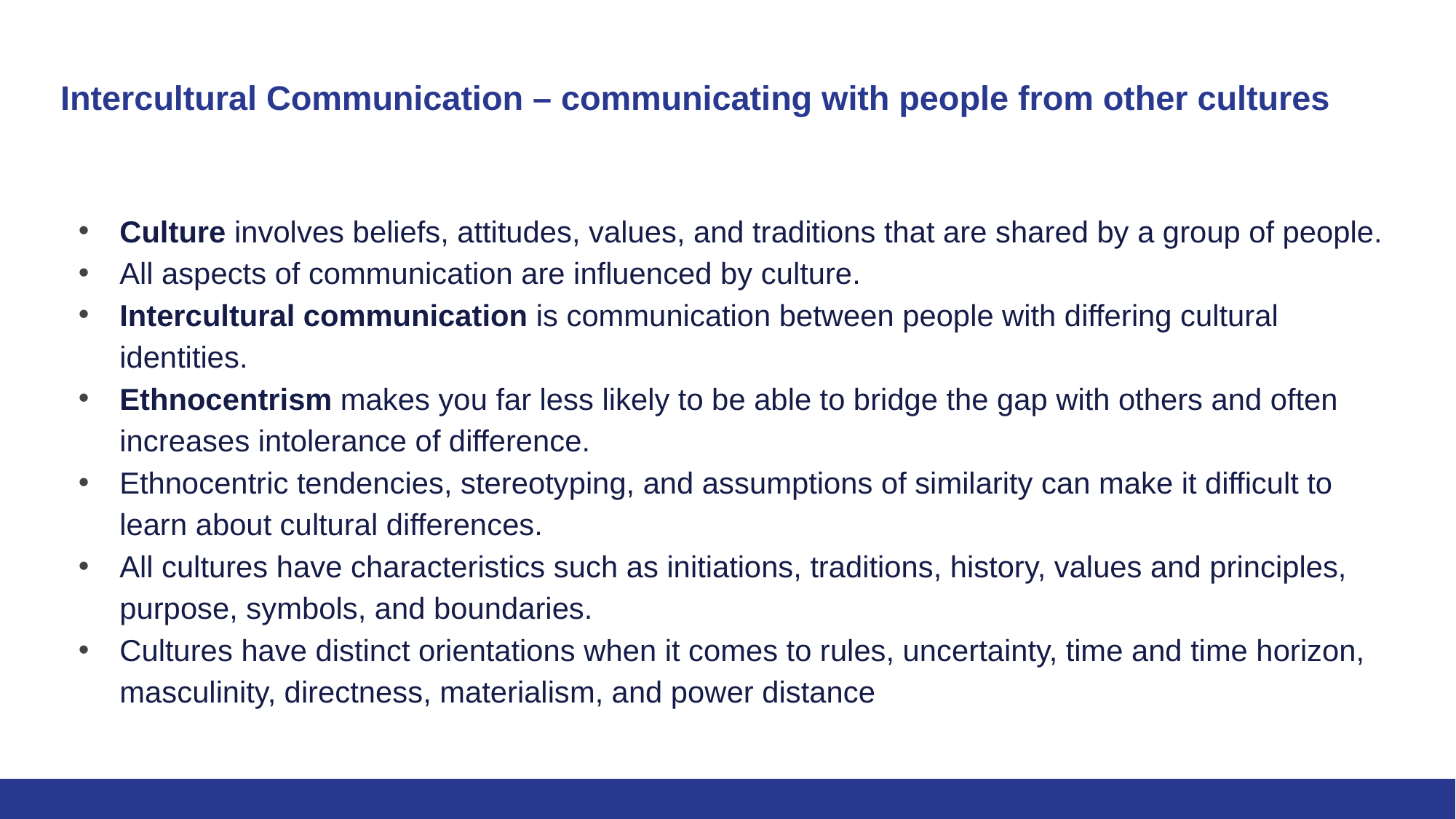

# Intercultural Communication – communicating with people from other cultures
Culture involves beliefs, attitudes, values, and traditions that are shared by a group of people.
All aspects of communication are influenced by culture.
Intercultural communication is communication between people with differing cultural identities.
Ethnocentrism makes you far less likely to be able to bridge the gap with others and often increases intolerance of difference.
Ethnocentric tendencies, stereotyping, and assumptions of similarity can make it difficult to learn about cultural differences.
All cultures have characteristics such as initiations, traditions, history, values and principles, purpose, symbols, and boundaries.
Cultures have distinct orientations when it comes to rules, uncertainty, time and time horizon, masculinity, directness, materialism, and power distance